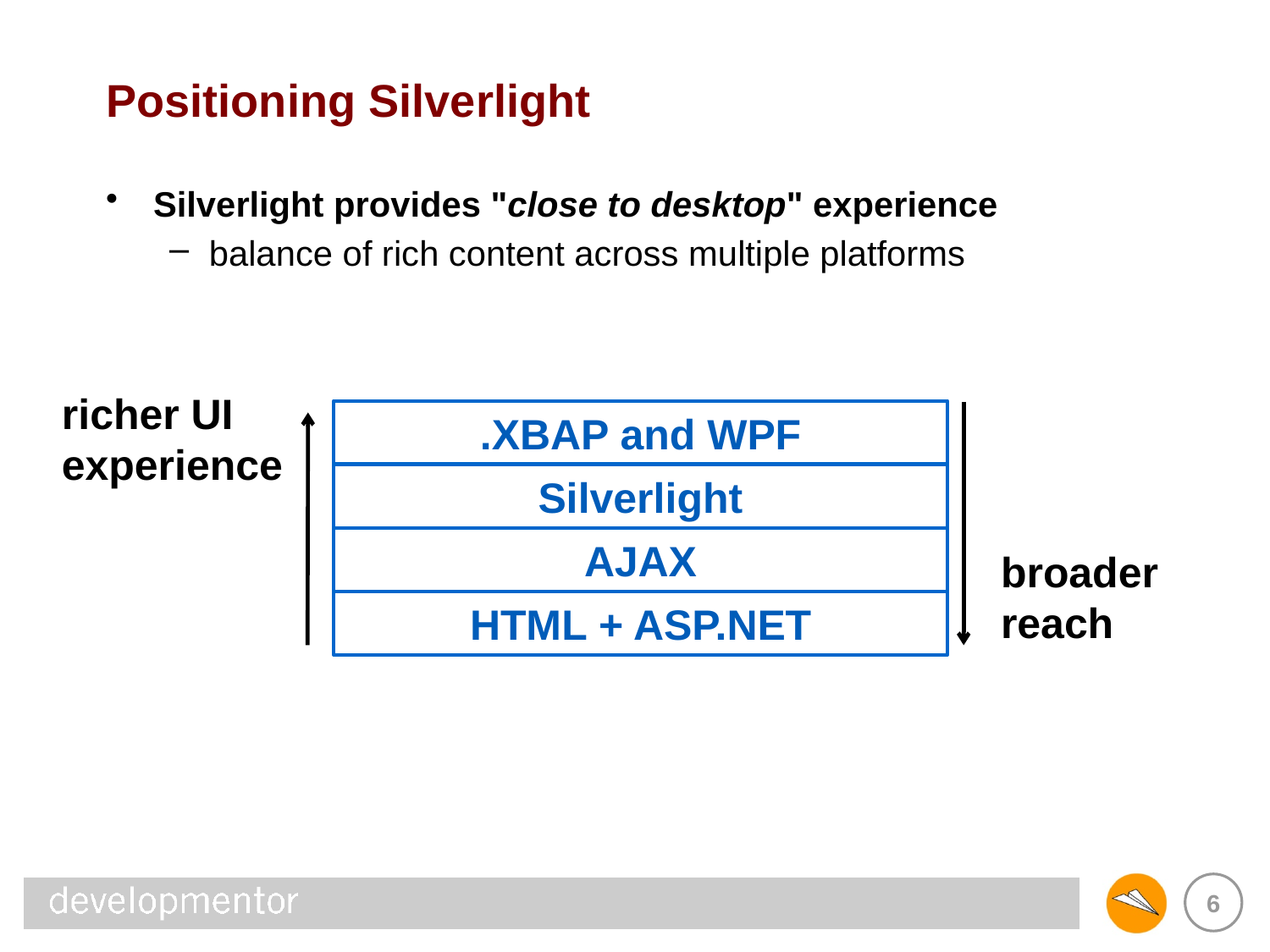

# Positioning Silverlight
Silverlight provides "close to desktop" experience
balance of rich content across multiple platforms
richer UI
experience
.XBAP and WPF
Silverlight
AJAX
HTML + ASP.NET
broader
reach